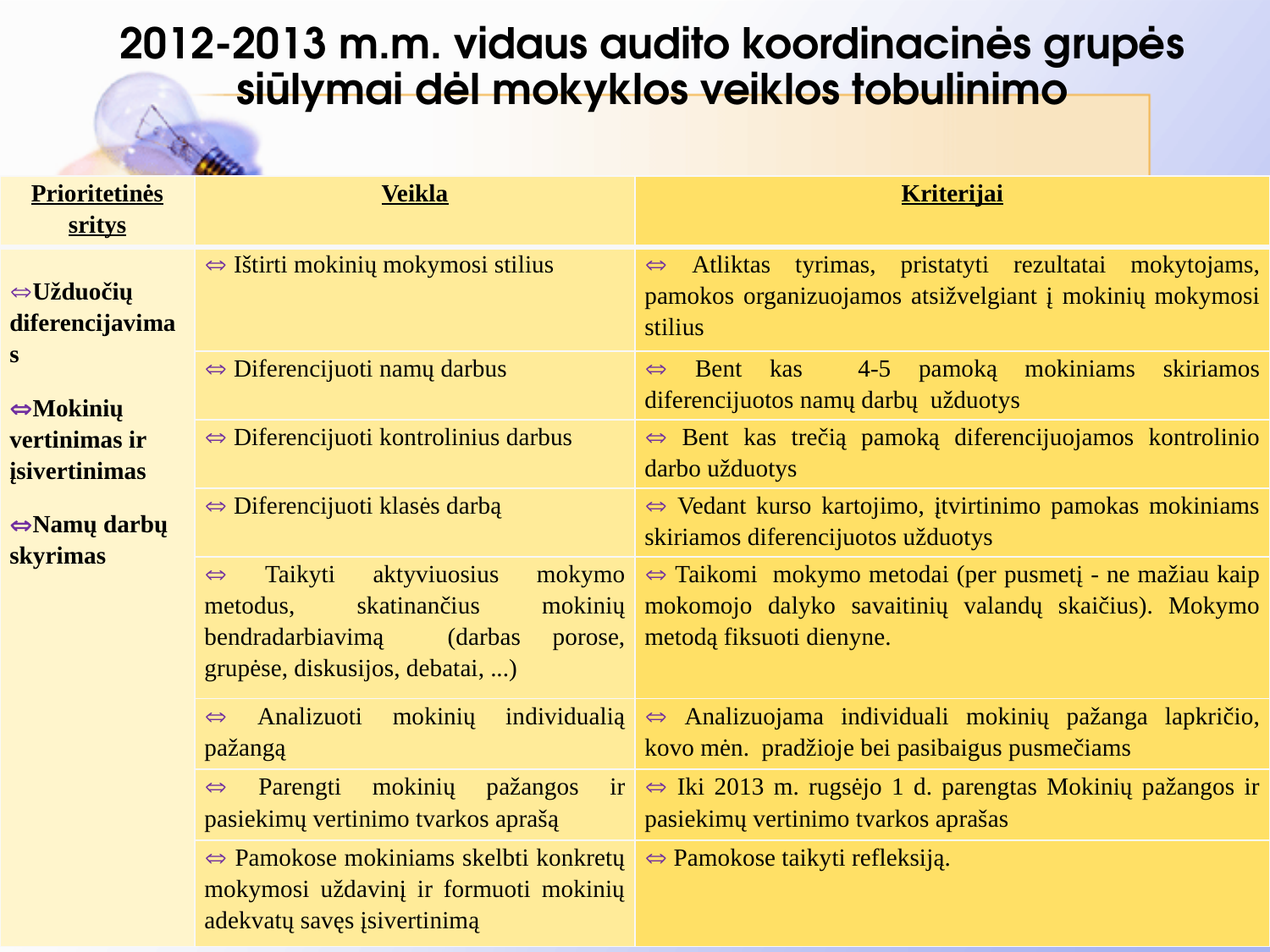

# 2012-2013 m.m. vidaus audito koordinacinės grupės siūlymai dėl mokyklos veiklos tobulinimo
| Prioritetinės sritys | Veikla | Kriterijai |
| --- | --- | --- |
| ⇔Užduočių diferencijavimas ⇔Mokinių vertinimas ir įsivertinimas ⇔Namų darbų skyrimas | ⇔ Ištirti mokinių mokymosi stilius | ⇔ Atliktas tyrimas, pristatyti rezultatai mokytojams, pamokos organizuojamos atsižvelgiant į mokinių mokymosi stilius |
|  | ⇔ Diferencijuoti namų darbus | ⇔ Bent kas 4-5 pamoką mokiniams skiriamos diferencijuotos namų darbų užduotys |
|  | ⇔ Diferencijuoti kontrolinius darbus | ⇔ Bent kas trečią pamoką diferencijuojamos kontrolinio darbo užduotys |
|  | ⇔ Diferencijuoti klasės darbą | ⇔ Vedant kurso kartojimo, įtvirtinimo pamokas mokiniams skiriamos diferencijuotos užduotys |
|  | ⇔ Taikyti aktyviuosius mokymo metodus, skatinančius mokinių bendradarbiavimą (darbas porose, grupėse, diskusijos, debatai, ...) | ⇔ Taikomi mokymo metodai (per pusmetį - ne mažiau kaip mokomojo dalyko savaitinių valandų skaičius). Mokymo metodą fiksuoti dienyne. |
|  | ⇔ Analizuoti mokinių individualią pažangą | ⇔ Analizuojama individuali mokinių pažanga lapkričio, kovo mėn. pradžioje bei pasibaigus pusmečiams |
|  | ⇔ Parengti mokinių pažangos ir pasiekimų vertinimo tvarkos aprašą | ⇔ Iki 2013 m. rugsėjo 1 d. parengtas Mokinių pažangos ir pasiekimų vertinimo tvarkos aprašas |
|  | ⇔ Pamokose mokiniams skelbti konkretų mokymosi uždavinį ir formuoti mokinių adekvatų savęs įsivertinimą | ⇔ Pamokose taikyti refleksiją. |